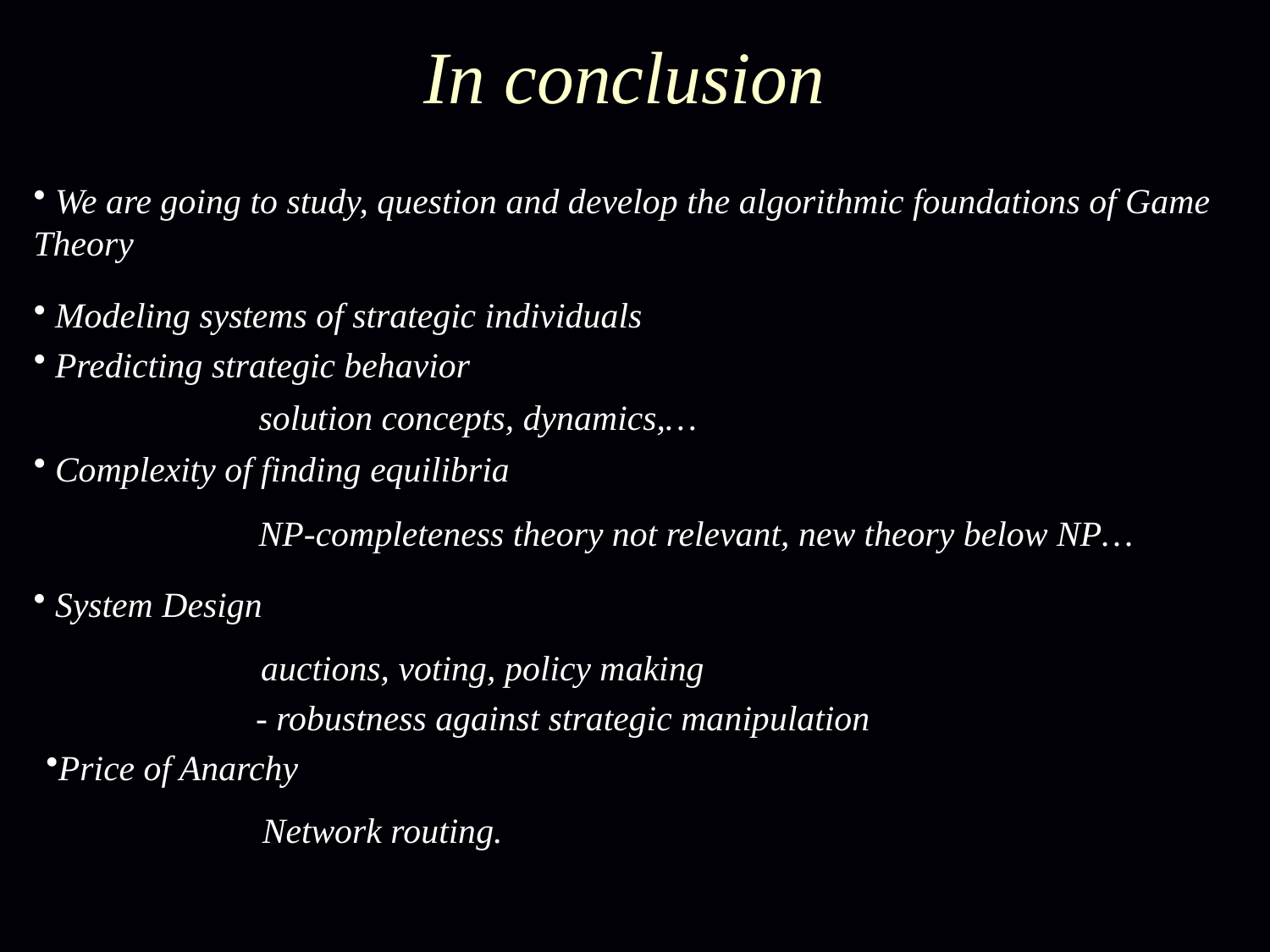

In conclusion
 We are going to study, question and develop the algorithmic foundations of Game Theory
 Modeling systems of strategic individuals
 Predicting strategic behavior
solution concepts, dynamics,…
 Complexity of finding equilibria
NP-completeness theory not relevant, new theory below NP…
 System Design
auctions, voting, policy making
- robustness against strategic manipulation
Price of Anarchy
Network routing.